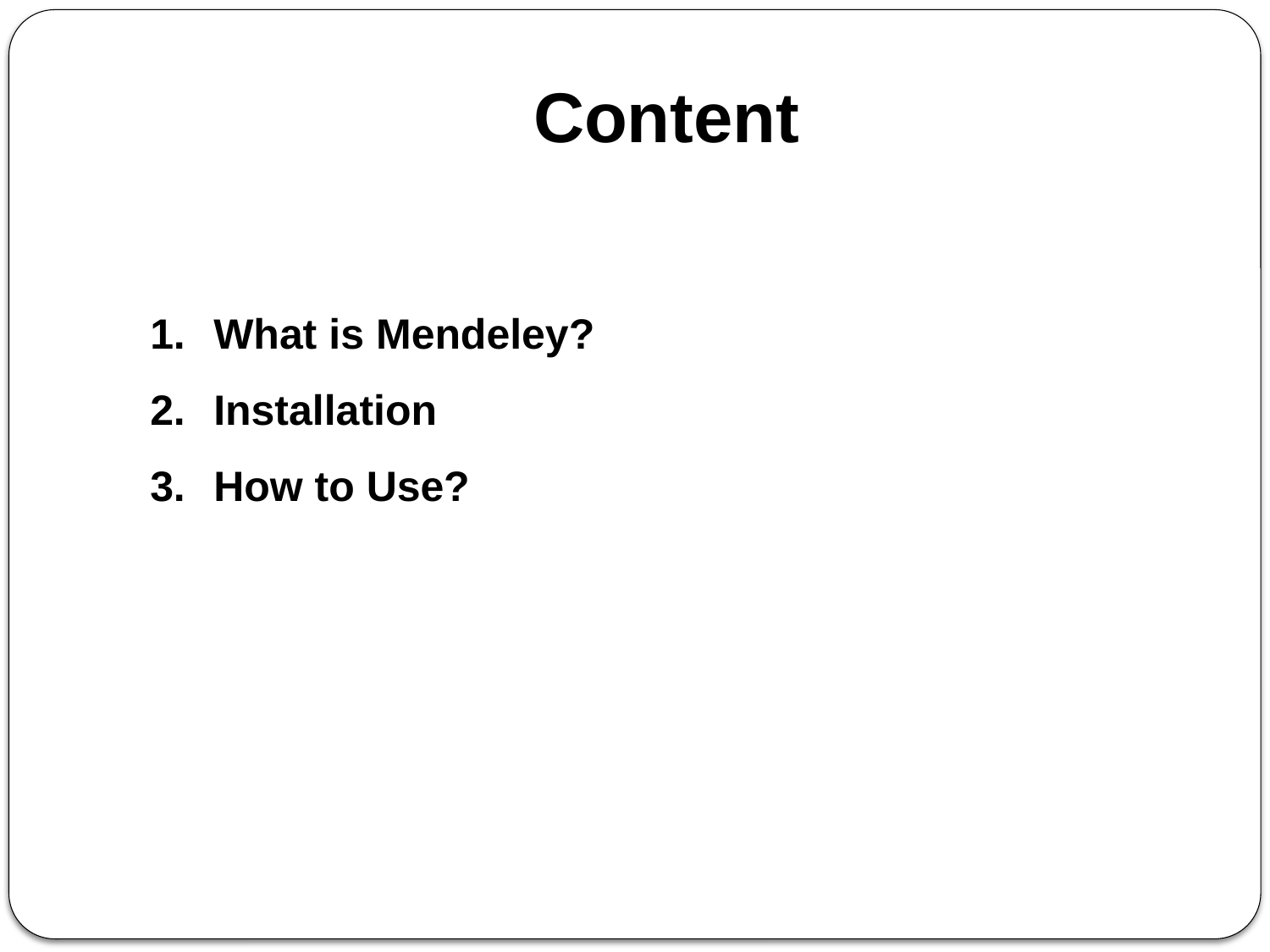

# Content
What is Mendeley?
Installation
How to Use?